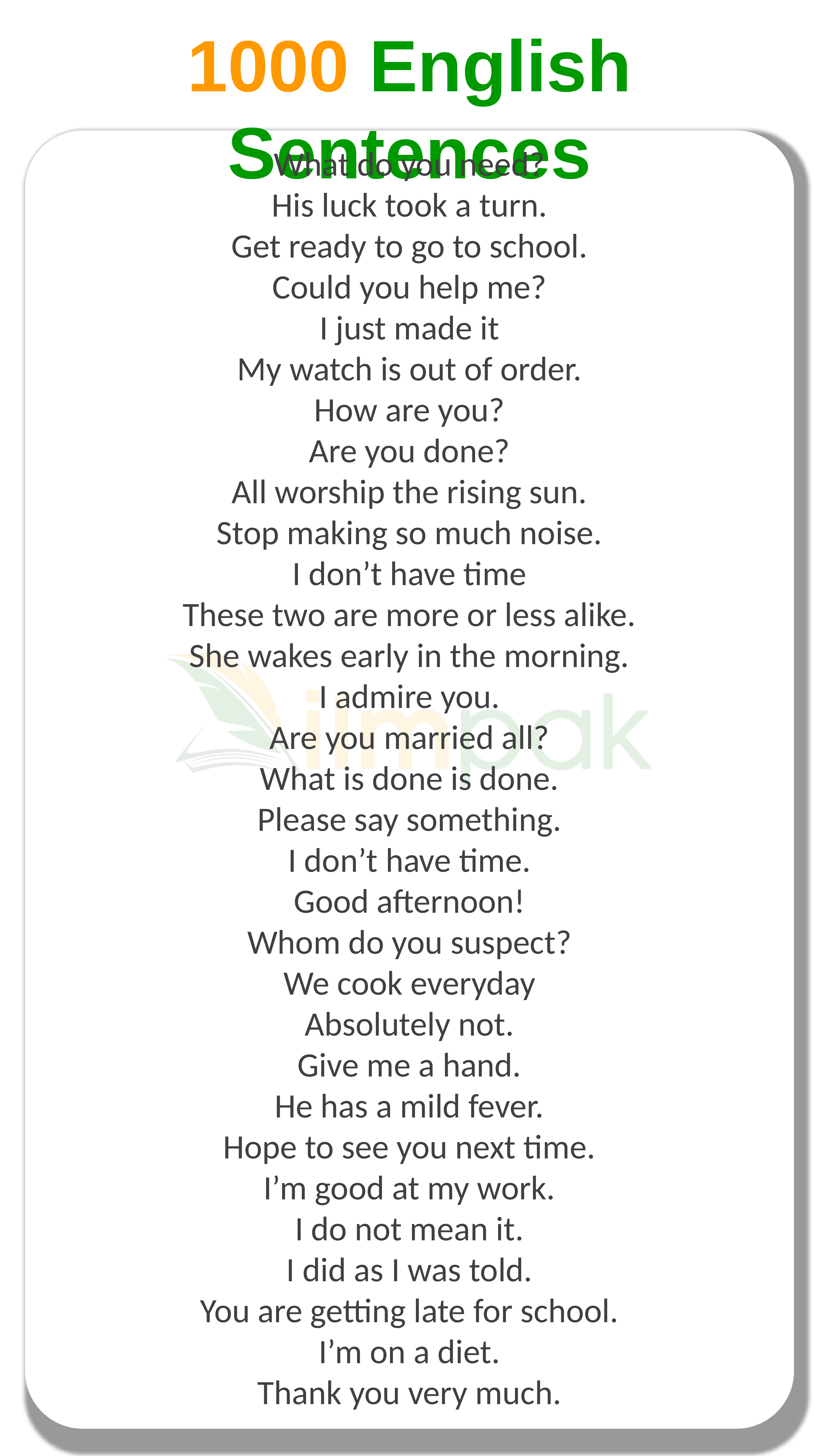

1000 English Sentences

What do you need?
His luck took a turn.
Get ready to go to school.
Could you help me?
I just made it
My watch is out of order.
How are you?
Are you done?
All worship the rising sun.
Stop making so much noise.
I don’t have time
These two are more or less alike.
She wakes early in the morning.
I admire you.
Are you married all?
What is done is done.
Please say something.
I don’t have time.
Good afternoon!
Whom do you suspect?
We cook everyday
Absolutely not.
Give me a hand.
He has a mild fever.
Hope to see you next time.
I’m good at my work.
I do not mean it.
I did as I was told.
You are getting late for school.
I’m on a diet.
Thank you very much.